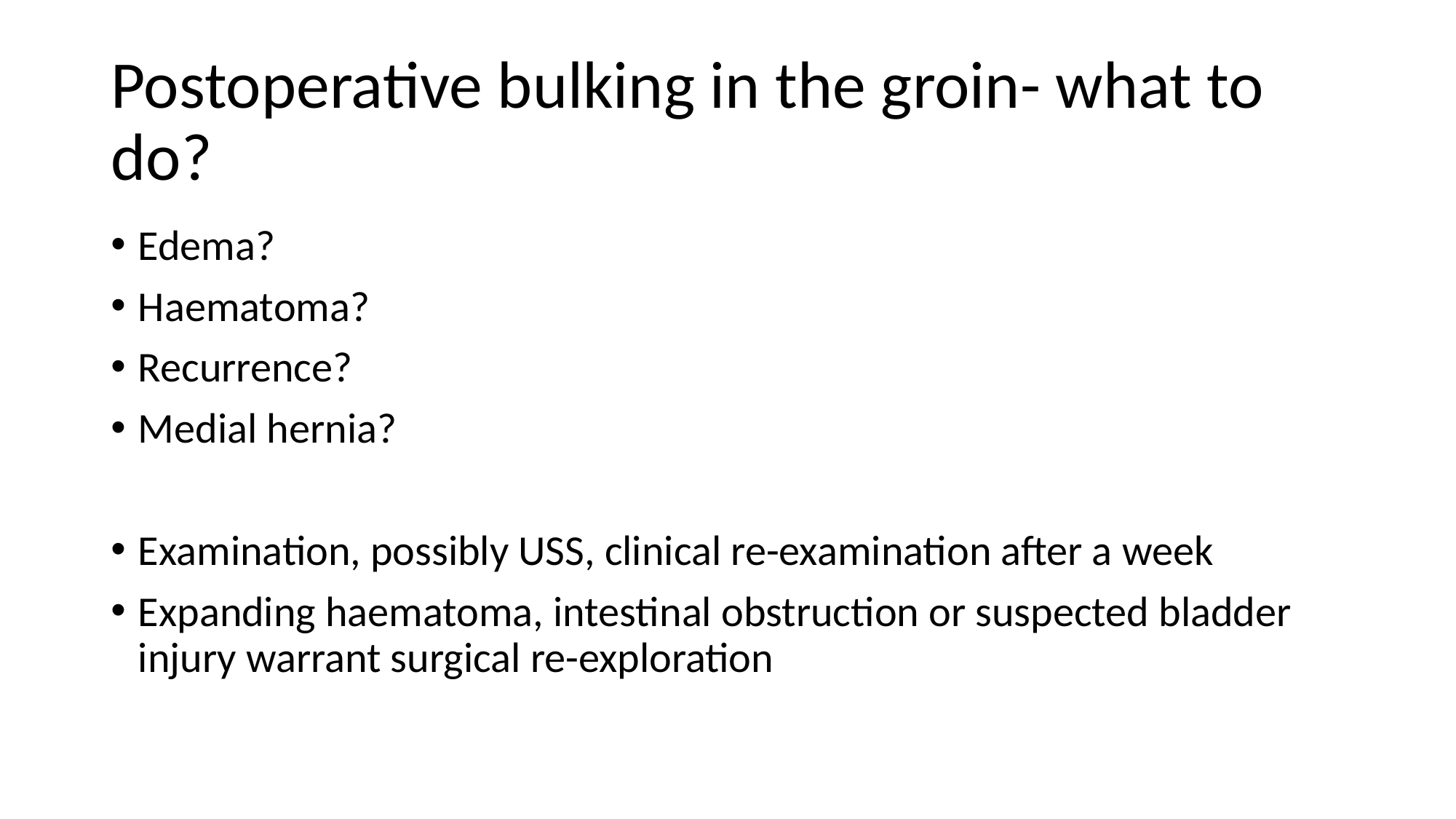

# Postoperative bulking in the groin- what to do?
Edema?
Haematoma?
Recurrence?
Medial hernia?

Examination, possibly USS, clinical re-examination after a week
Expanding haematoma, intestinal obstruction or suspected bladder injury warrant surgical re-exploration